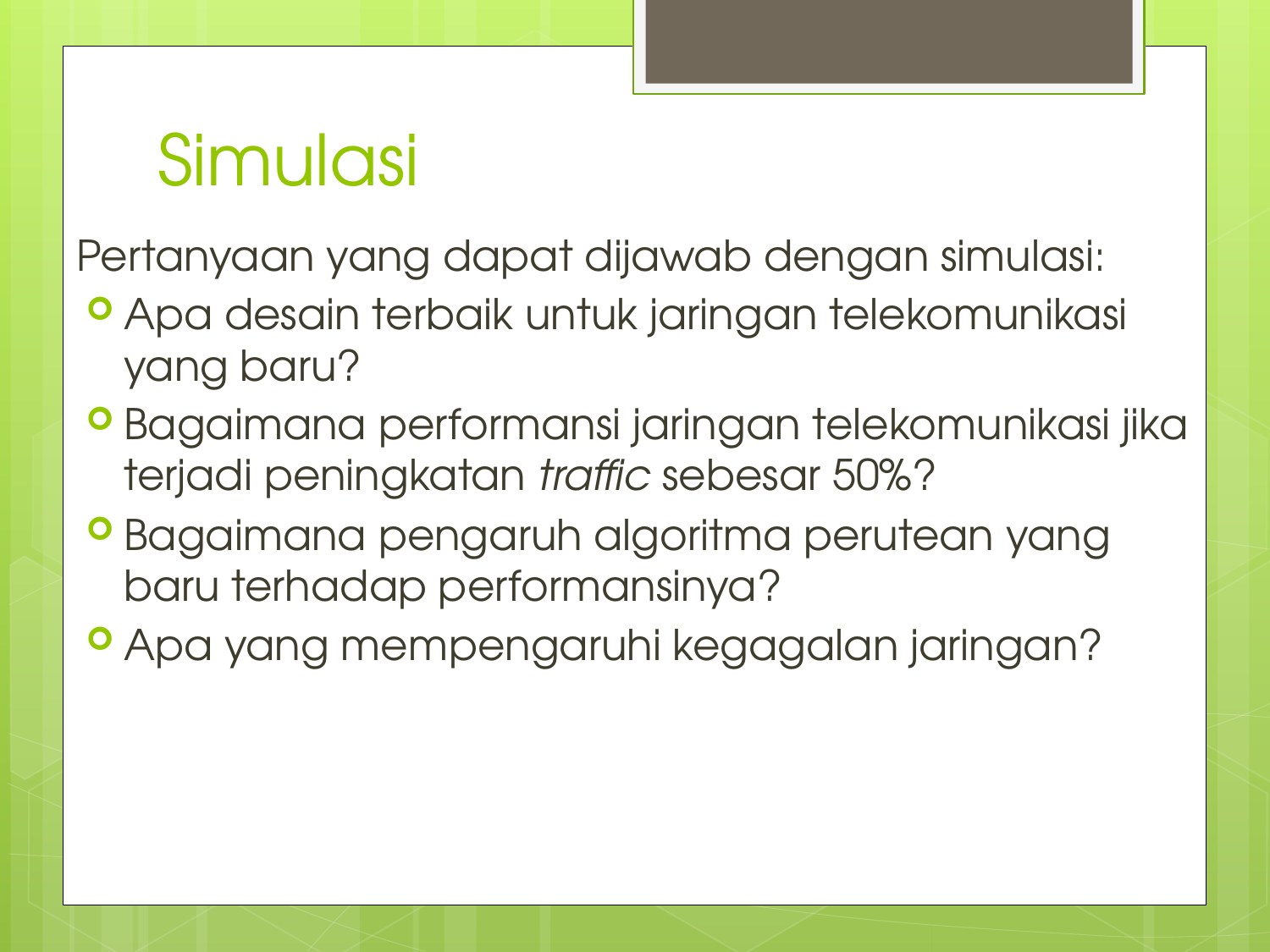

Simulasi
Pertanyaan yang dapat dijawab dengan simulasi:
Apa desain terbaik untuk jaringan telekomunikasi yang baru?
Bagaimana performansi jaringan telekomunikasi jika terjadi peningkatan traffic sebesar 50%?
Bagaimana pengaruh algoritma perutean yang baru terhadap performansinya?
Apa yang mempengaruhi kegagalan jaringan?